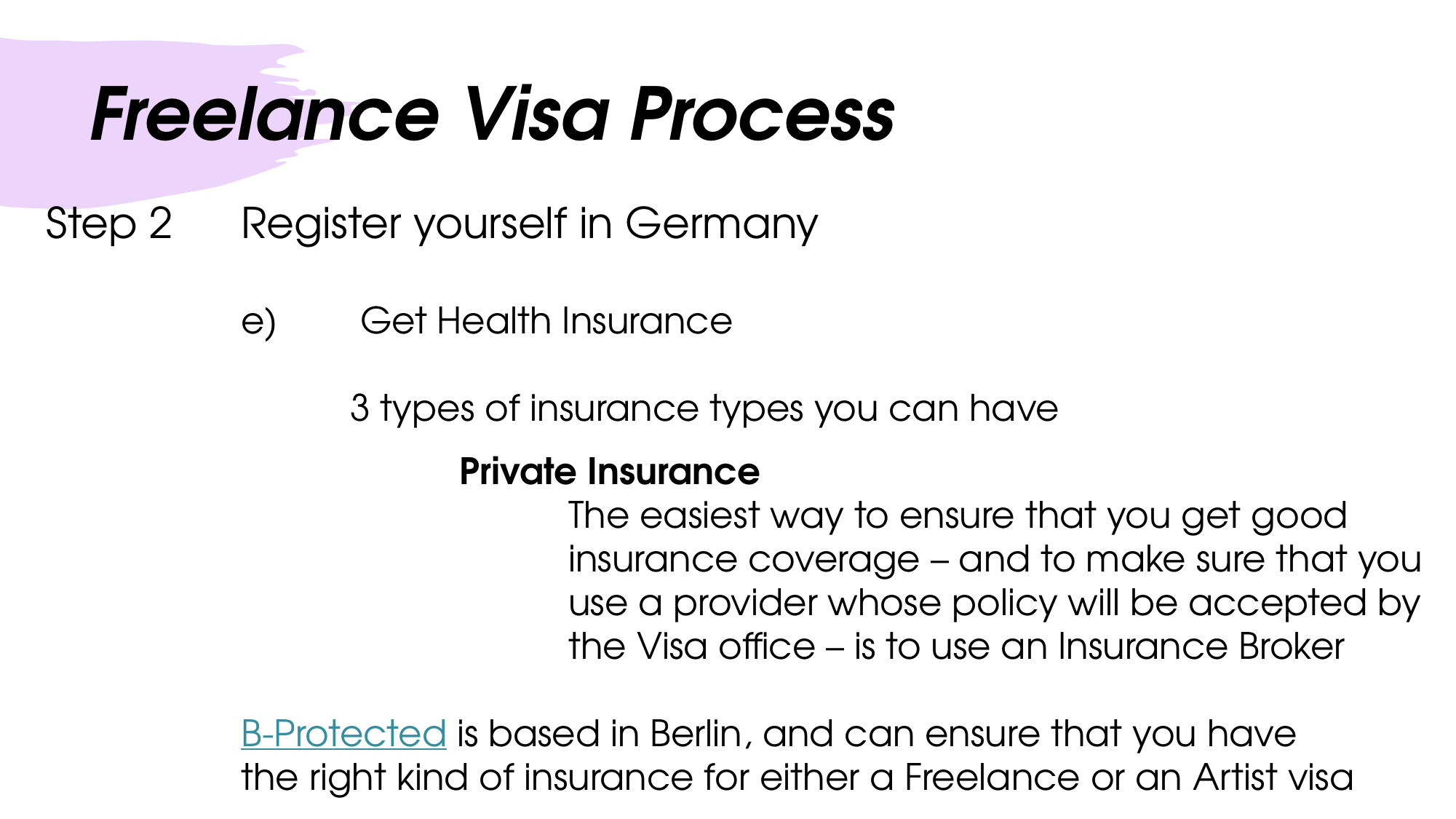

# Freelance Visa Process
  Step 2	Register yourself in Germany

		e)	 Get Health Insurance

			3 types of insurance types you can have

				Private Insurance
					The easiest way to ensure that you get good 						insurance coverage – and to make sure that you 						use a provider whose policy will be accepted by 						the Visa office – is to use an Insurance Broker

		B-Protected is based in Berlin, and can ensure that you have 				the right kind of insurance for either a Freelance or an Artist visa